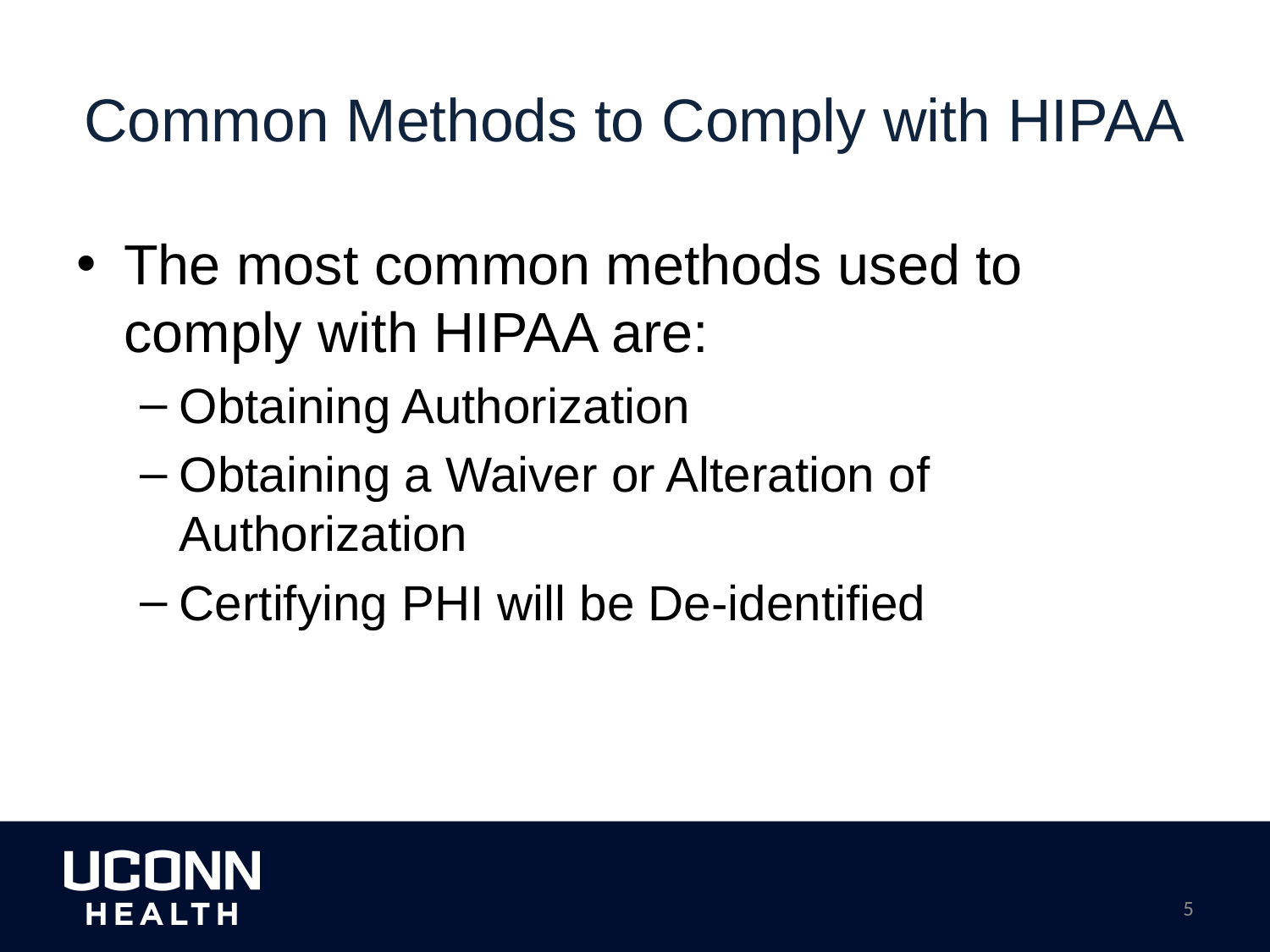

# Common Methods to Comply with HIPAA
The most common methods used to comply with HIPAA are:
Obtaining Authorization
Obtaining a Waiver or Alteration of Authorization
Certifying PHI will be De-identified
5